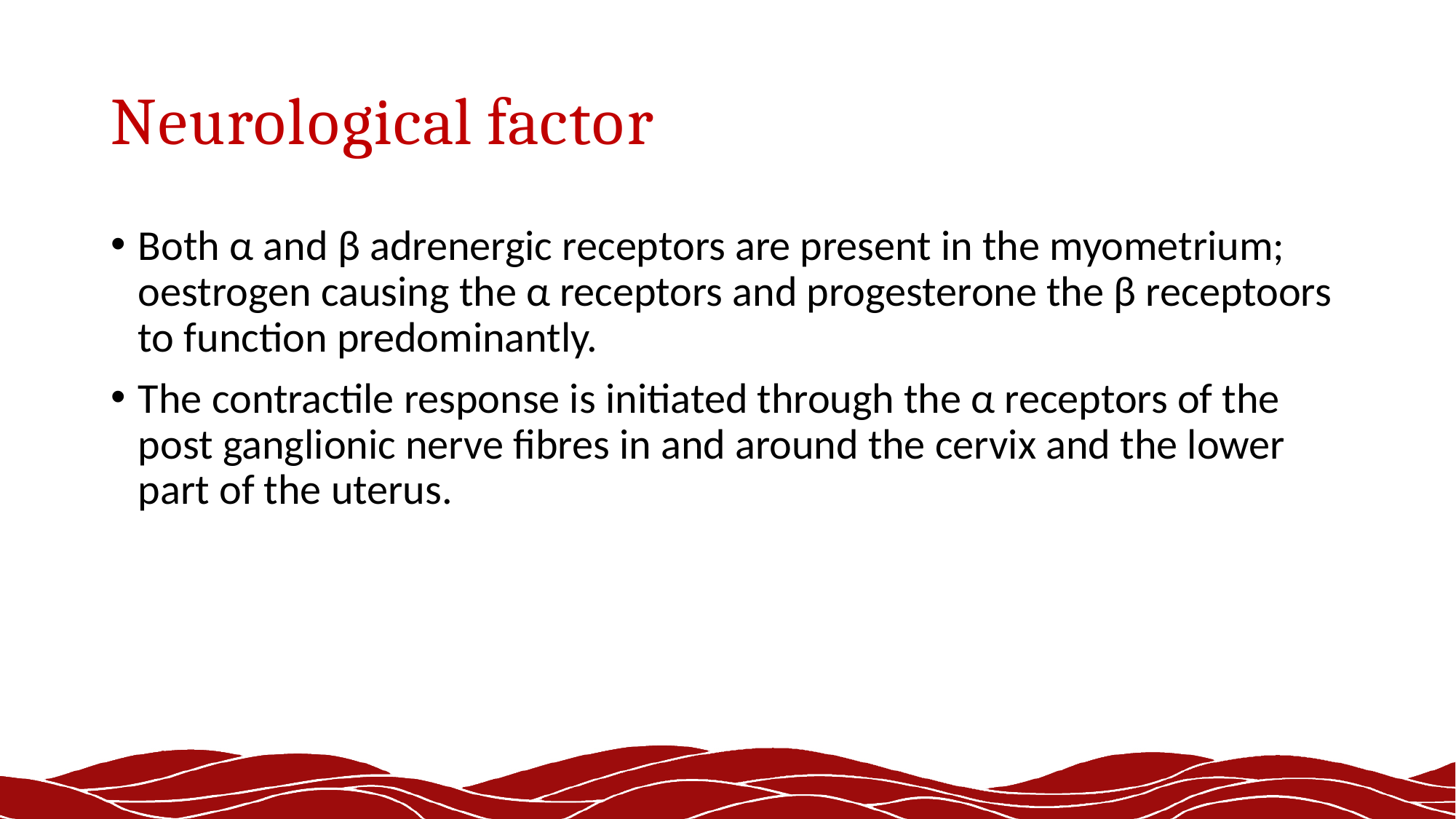

# Neurological factor
Both α and β adrenergic receptors are present in the myometrium; oestrogen causing the α receptors and progesterone the β receptoors to function predominantly.
The contractile response is initiated through the α receptors of the post ganglionic nerve fibres in and around the cervix and the lower part of the uterus.